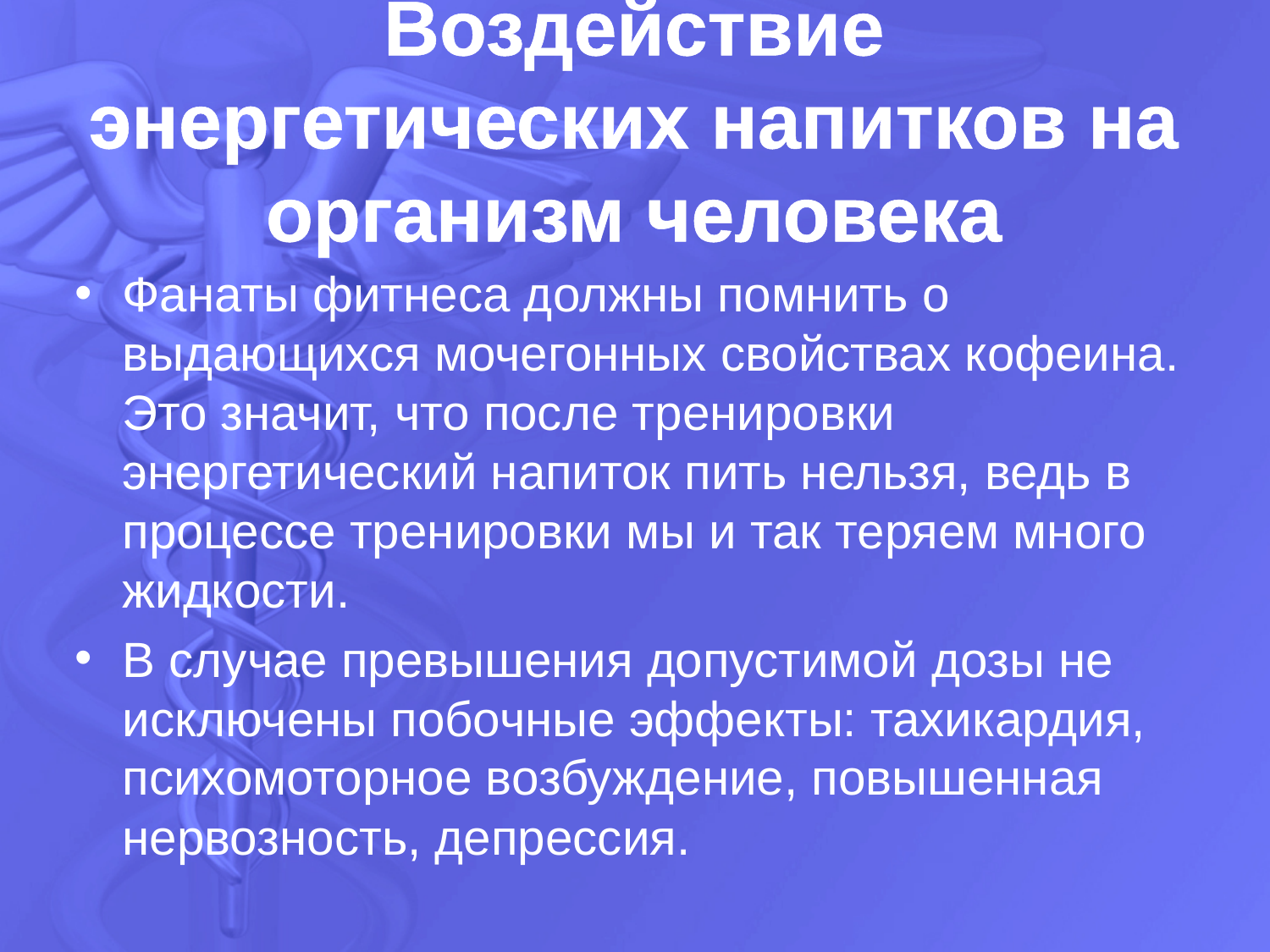

# Воздействие энергетических напитков на организм человека
Фанаты фитнеса должны помнить о выдающихся мочегонных свойствах кофеина. Это значит, что после тренировки энергетический напиток пить нельзя, ведь в процессе тренировки мы и так теряем много жидкости.
В случае превышения допустимой дозы не исключены побочные эффекты: тахикардия, психомоторное возбуждение, повышенная нервозность, депрессия.